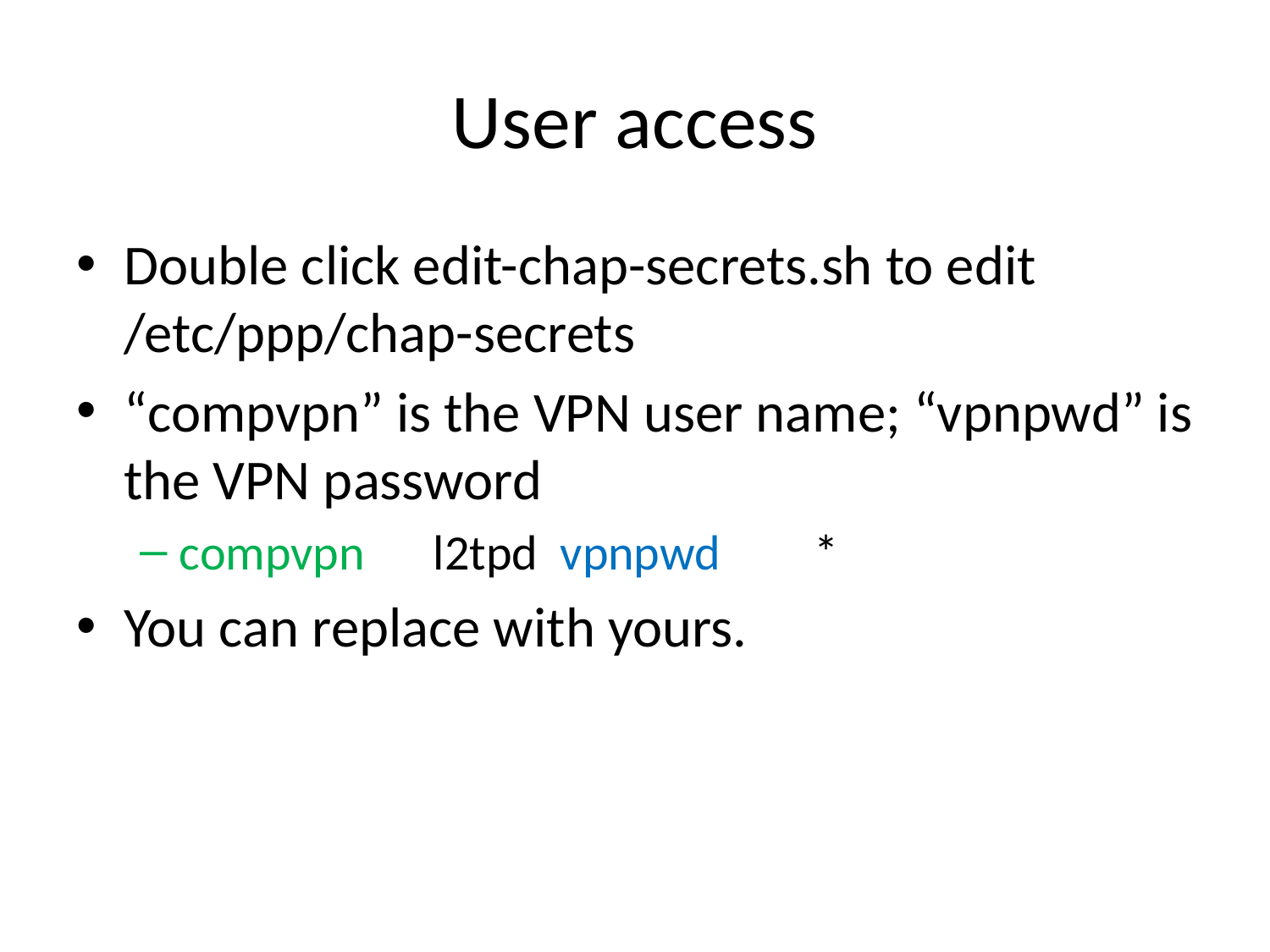

# User access
Double click edit-chap-secrets.sh to edit /etc/ppp/chap-secrets
“compvpn” is the VPN user name; “vpnpwd” is the VPN password
compvpn	l2tpd	vpnpwd	*
You can replace with yours.